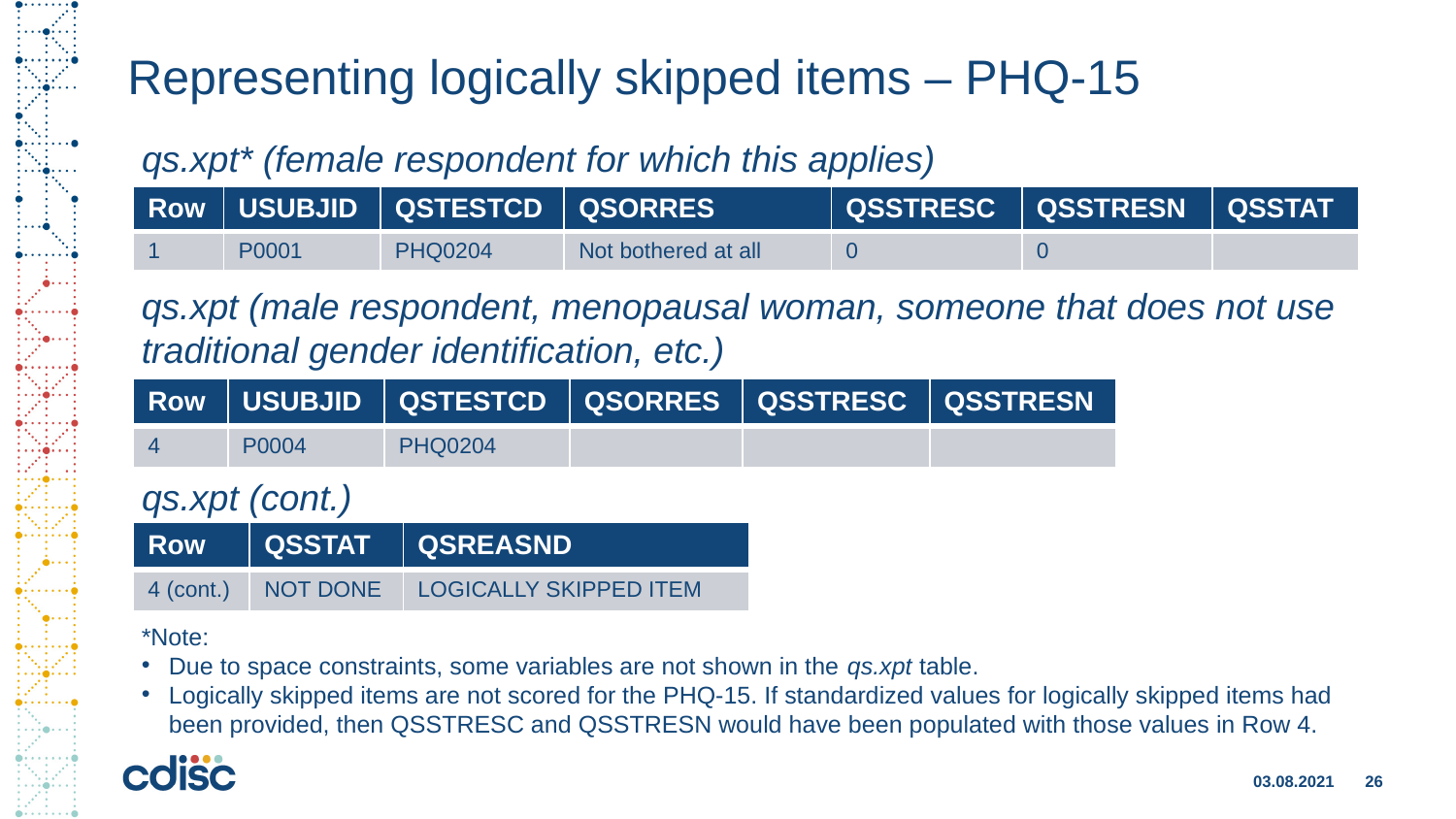

# Representing logically skipped items – PHQ-15
qs.xpt* (female respondent for which this applies)
| Row | USUBJID | QSTESTCD | QSORRES | QSSTRESC | QSSTRESN | QSSTAT |
| --- | --- | --- | --- | --- | --- | --- |
| 1 | P0001 | PHQ0204 | Not bothered at all | 0 | 0 |  |
qs.xpt (male respondent, menopausal woman, someone that does not use traditional gender identification, etc.)
| Row | USUBJID | QSTESTCD | QSORRES | QSSTRESC | QSSTRESN |
| --- | --- | --- | --- | --- | --- |
| 4 | P0004 | PHQ0204 |  |  |  |
qs.xpt (cont.)
| Row | QSSTAT | QSREASND |
| --- | --- | --- |
| 4 (cont.) | NOT DONE | LOGICALLY SKIPPED ITEM |
*Note:
Due to space constraints, some variables are not shown in the qs.xpt table.
Logically skipped items are not scored for the PHQ-15. If standardized values for logically skipped items had been provided, then QSSTRESC and QSSTRESN would have been populated with those values in Row 4.

03.08.2021
26